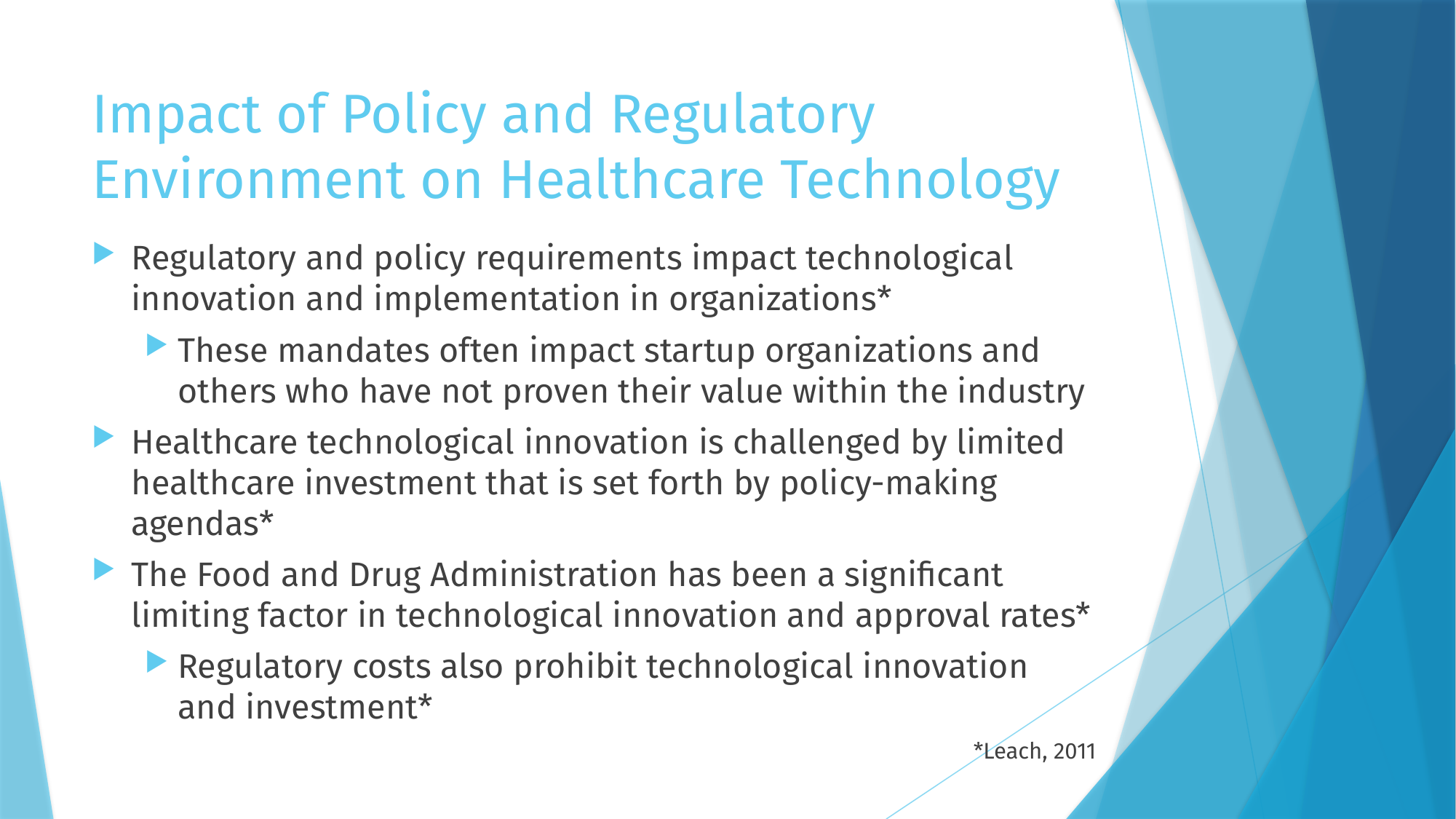

# Impact of Policy and Regulatory Environment on Healthcare Technology
Regulatory and policy requirements impact technological innovation and implementation in organizations*
These mandates often impact startup organizations and others who have not proven their value within the industry
Healthcare technological innovation is challenged by limited healthcare investment that is set forth by policy-making agendas*
The Food and Drug Administration has been a significant limiting factor in technological innovation and approval rates*
Regulatory costs also prohibit technological innovation and investment*
*Leach, 2011